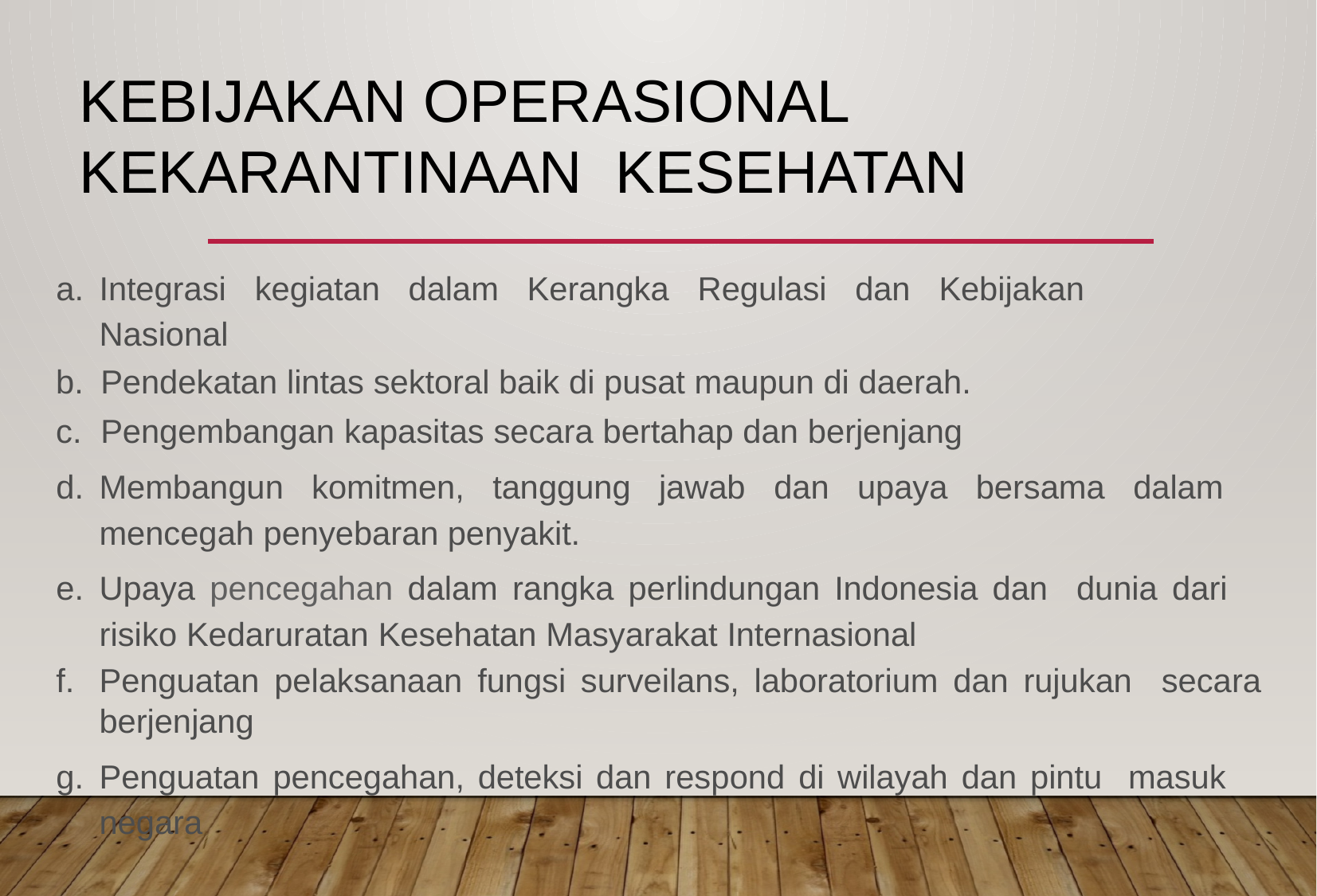

# KEBIJAKAN OPERASIONAL  KEKARANTINAAN  KESEHATAN
Integrasi kegiatan dalam Kerangka Regulasi dan Kebijakan  Nasional
Pendekatan lintas sektoral baik di pusat maupun di daerah.
Pengembangan kapasitas secara bertahap dan berjenjang
Membangun komitmen, tanggung jawab dan upaya bersama dalam  mencegah penyebaran penyakit.
Upaya pencegahan dalam rangka perlindungan Indonesia dan  dunia dari risiko Kedaruratan Kesehatan Masyarakat Internasional
Penguatan pelaksanaan fungsi surveilans, laboratorium dan rujukan  secara berjenjang
Penguatan pencegahan, deteksi dan respond di wilayah dan pintu  masuk negara